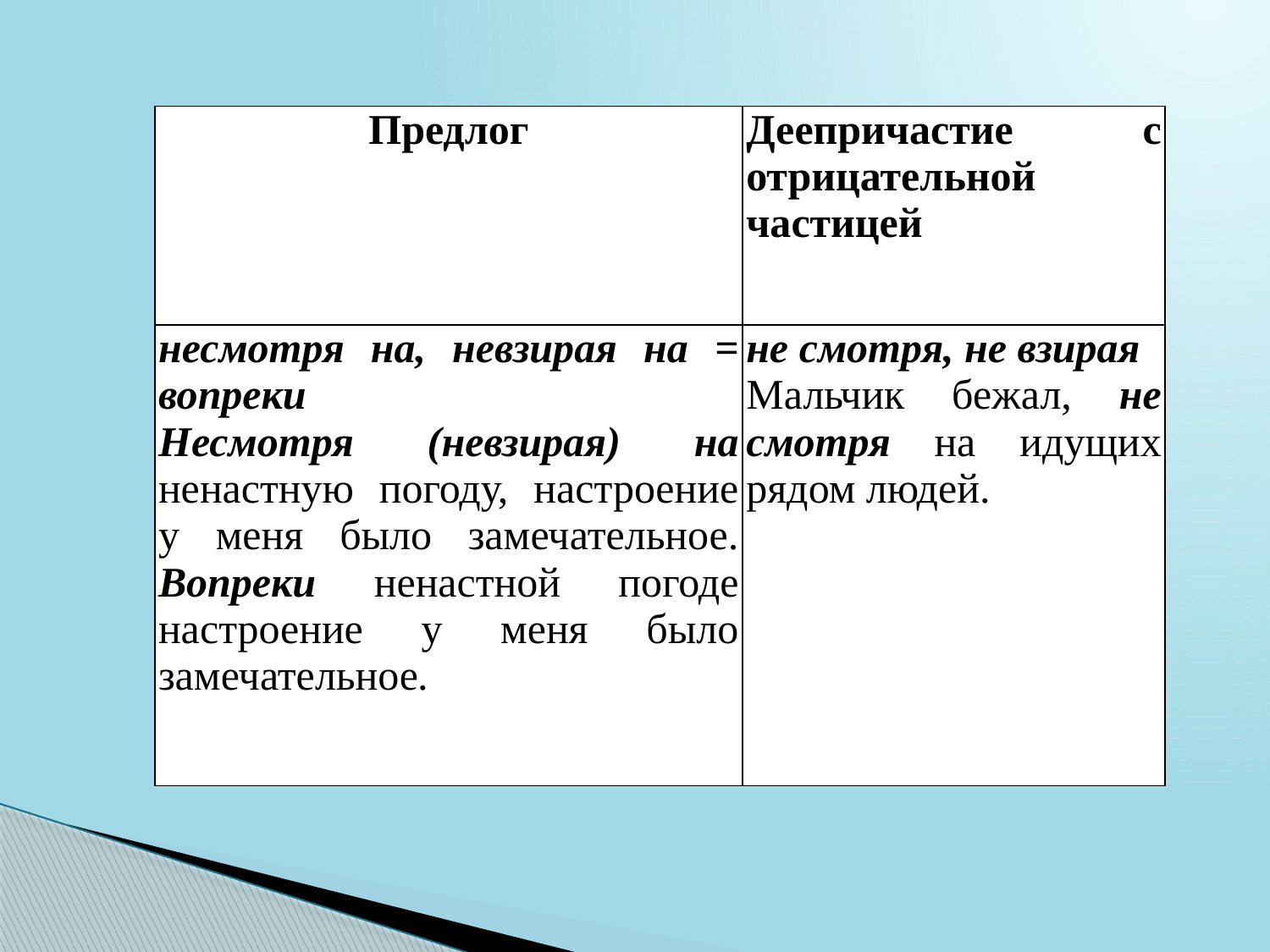

| Предлог | Деепричастие с отрицательной частицей |
| --- | --- |
| несмотря на, невзирая на = вопреки Несмотря (невзирая) на ненастную погоду, настроение у меня было замечательное. Вопреки ненастной погоде настроение у меня было замечательное. | не смотря, не взирая Мальчик бежал, не смотря на идущих рядом людей. |